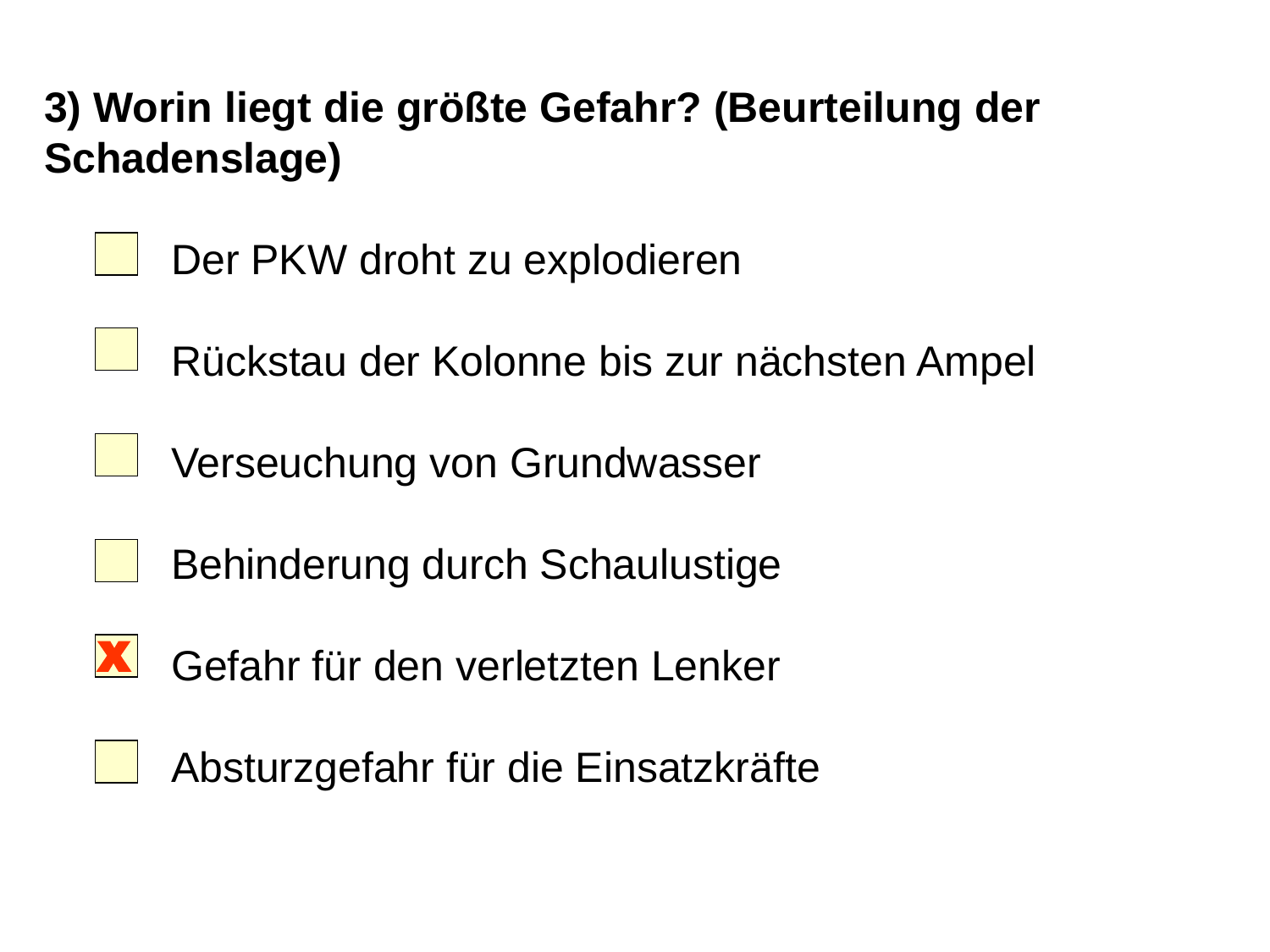

3) Worin liegt die größte Gefahr? (Beurteilung der Schadenslage)

	Der PKW droht zu explodieren

	Rückstau der Kolonne bis zur nächsten Ampel

	Verseuchung von Grundwasser

	Behinderung durch Schaulustige

	Gefahr für den verletzten Lenker

	Absturzgefahr für die Einsatzkräfte

X

23